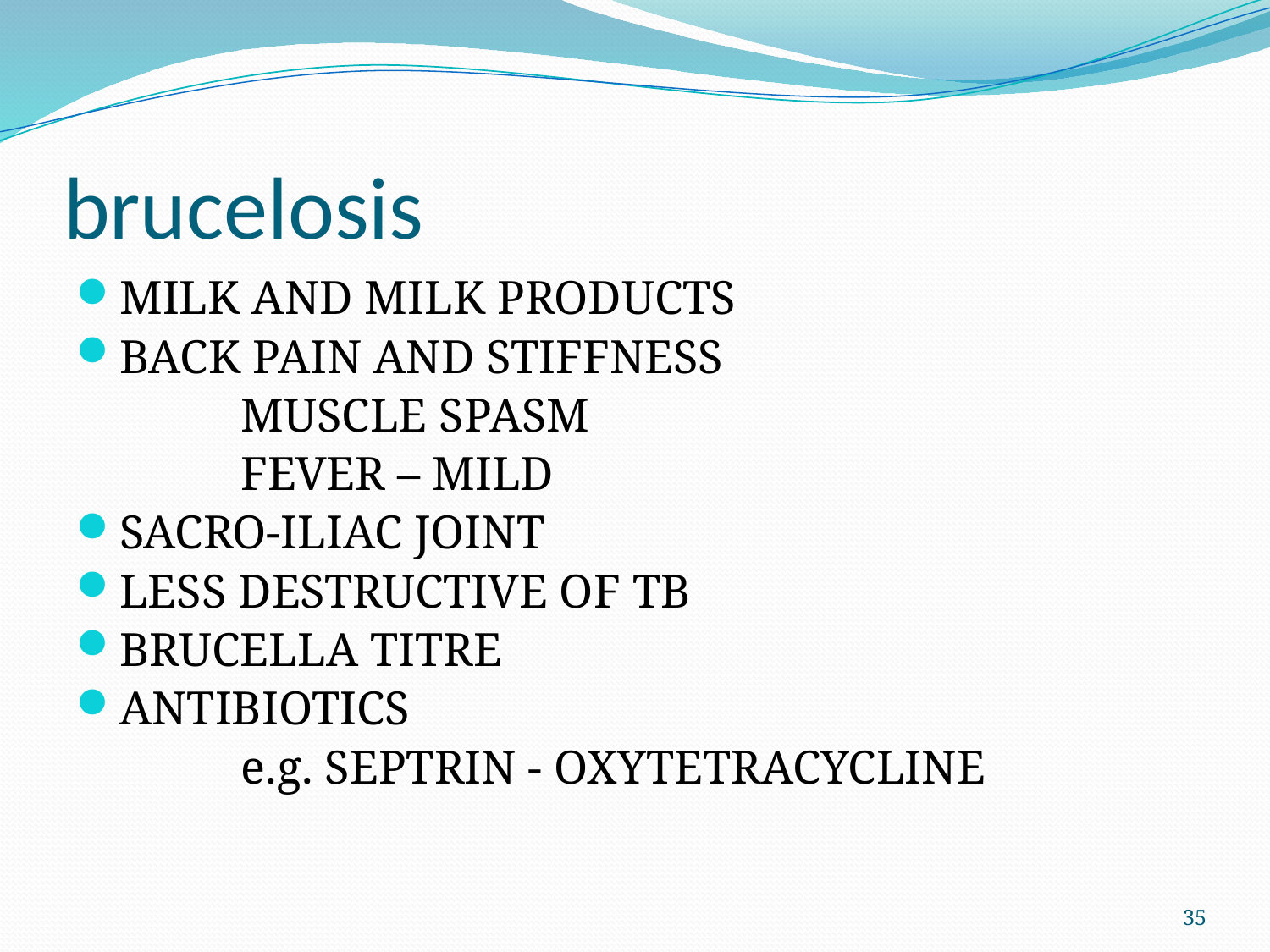

# brucelosis
MILK AND MILK PRODUCTS
BACK PAIN AND STIFFNESS
		MUSCLE SPASM
		FEVER – MILD
SACRO-ILIAC JOINT
LESS DESTRUCTIVE OF TB
BRUCELLA TITRE
ANTIBIOTICS
		e.g. SEPTRIN - OXYTETRACYCLINE

35